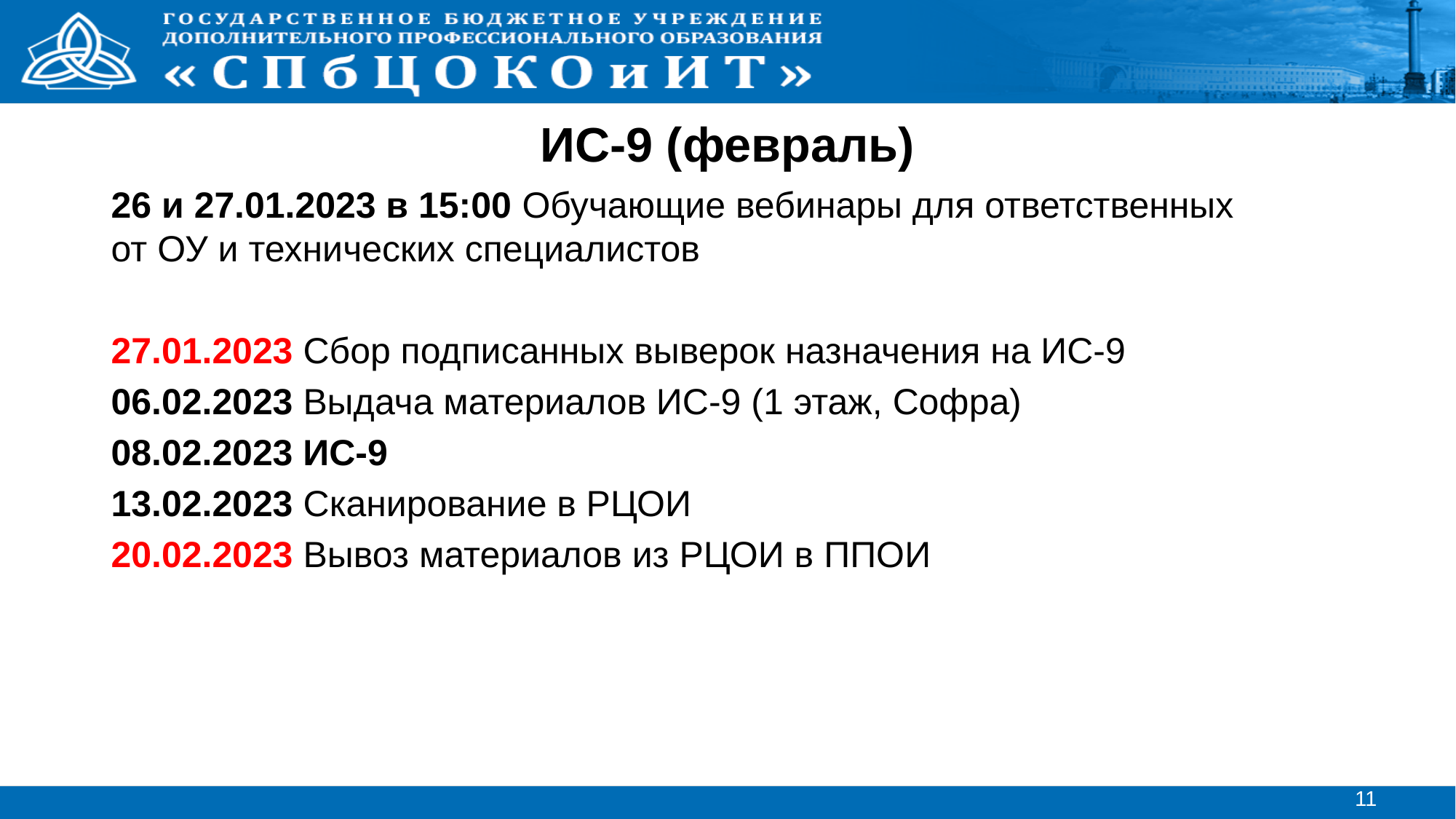

ИС-9 (февраль)
26 и 27.01.2023 в 15:00 Обучающие вебинары для ответственных от ОУ и технических специалистов

27.01.2023 Сбор подписанных выверок назначения на ИС-9
06.02.2023 Выдача материалов ИС-9 (1 этаж, Софра)
08.02.2023 ИС-9
13.02.2023 Сканирование в РЦОИ
20.02.2023 Вывоз материалов из РЦОИ в ППОИ

11